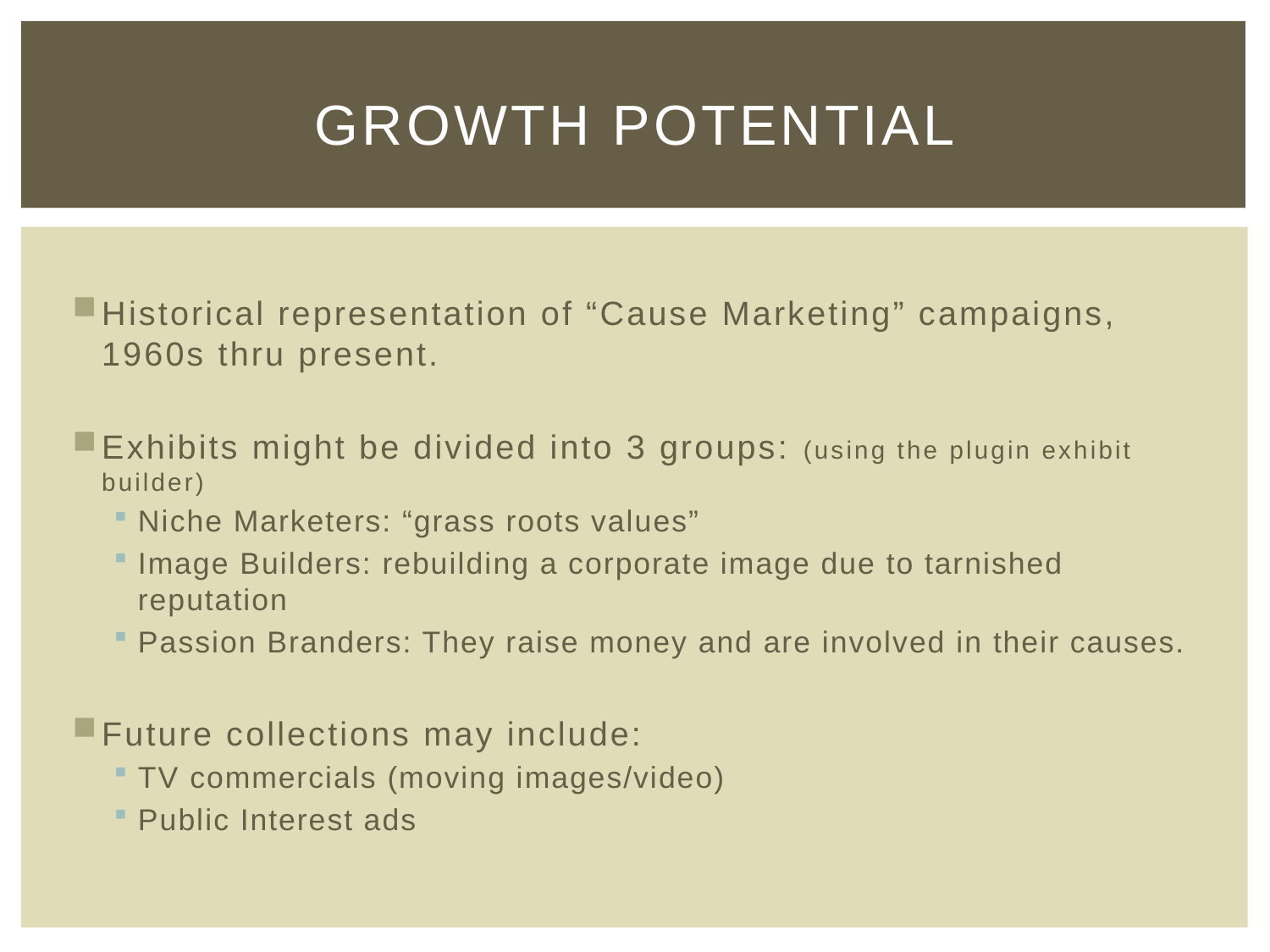

# Growth Potential

Historical representation of “Cause Marketing” campaigns, 1960s thru present.

Exhibits might be divided into 3 groups: (using the plugin exhibit builder)
Niche Marketers: “grass roots values”
Image Builders: rebuilding a corporate image due to tarnished reputation
Passion Branders: They raise money and are involved in their causes.

Future collections may include:
TV commercials (moving images/video)
Public Interest ads